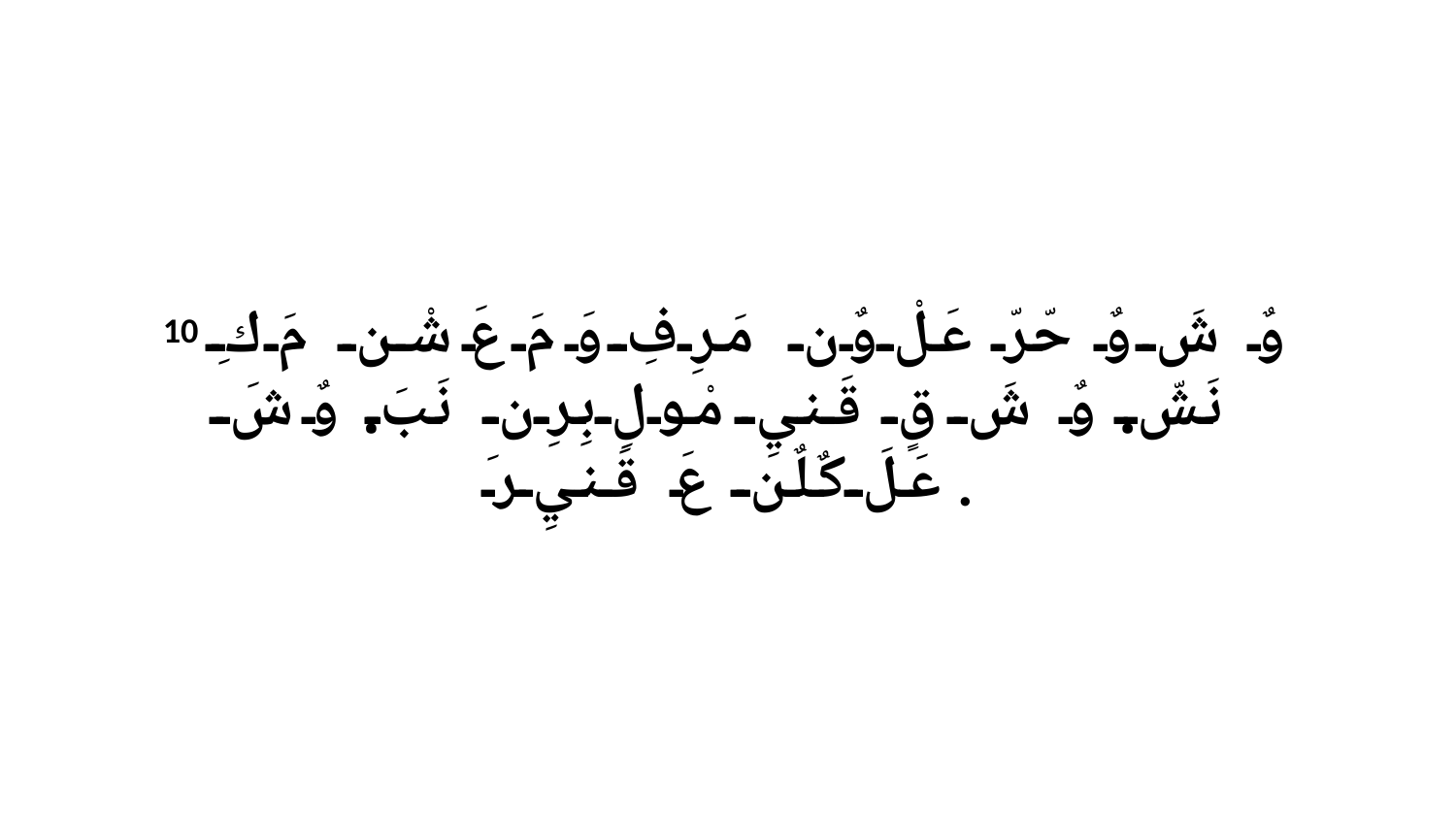

10 وٌ شَ وٌ حّرّ عَلْ وٌن مَرِفِ وَ مَ عَ شْن مَ كِ نَشّ. وٌ شَ قٍ قَنيِ مْولِ بِرِن نَبَ. وٌ شَ عَلَ كٌلٌن عَ قَنيِ رَ.